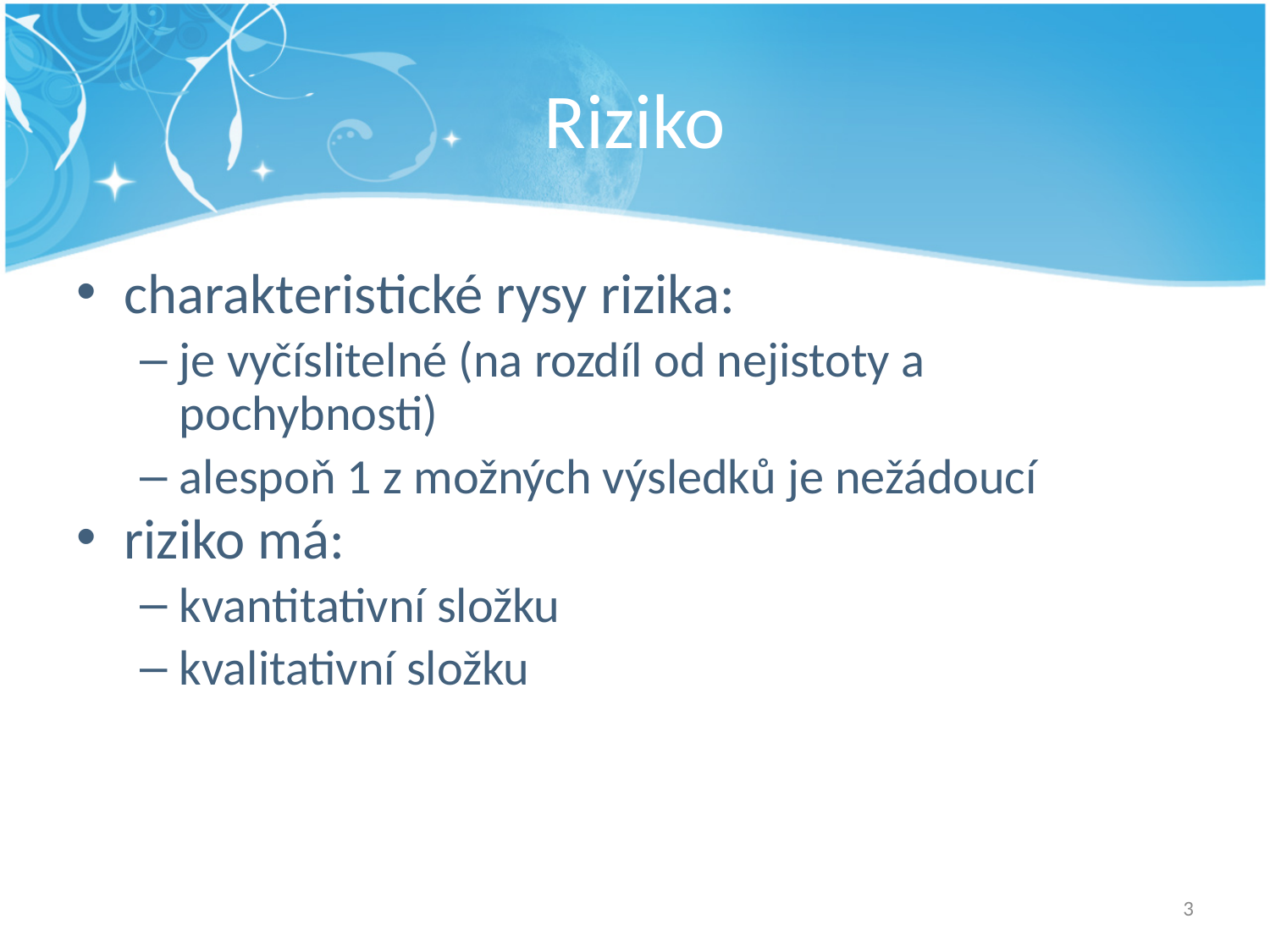

# Riziko
charakteristické rysy rizika:
je vyčíslitelné (na rozdíl od nejistoty a pochybnosti)
alespoň 1 z možných výsledků je nežádoucí
riziko má:
kvantitativní složku
kvalitativní složku
3